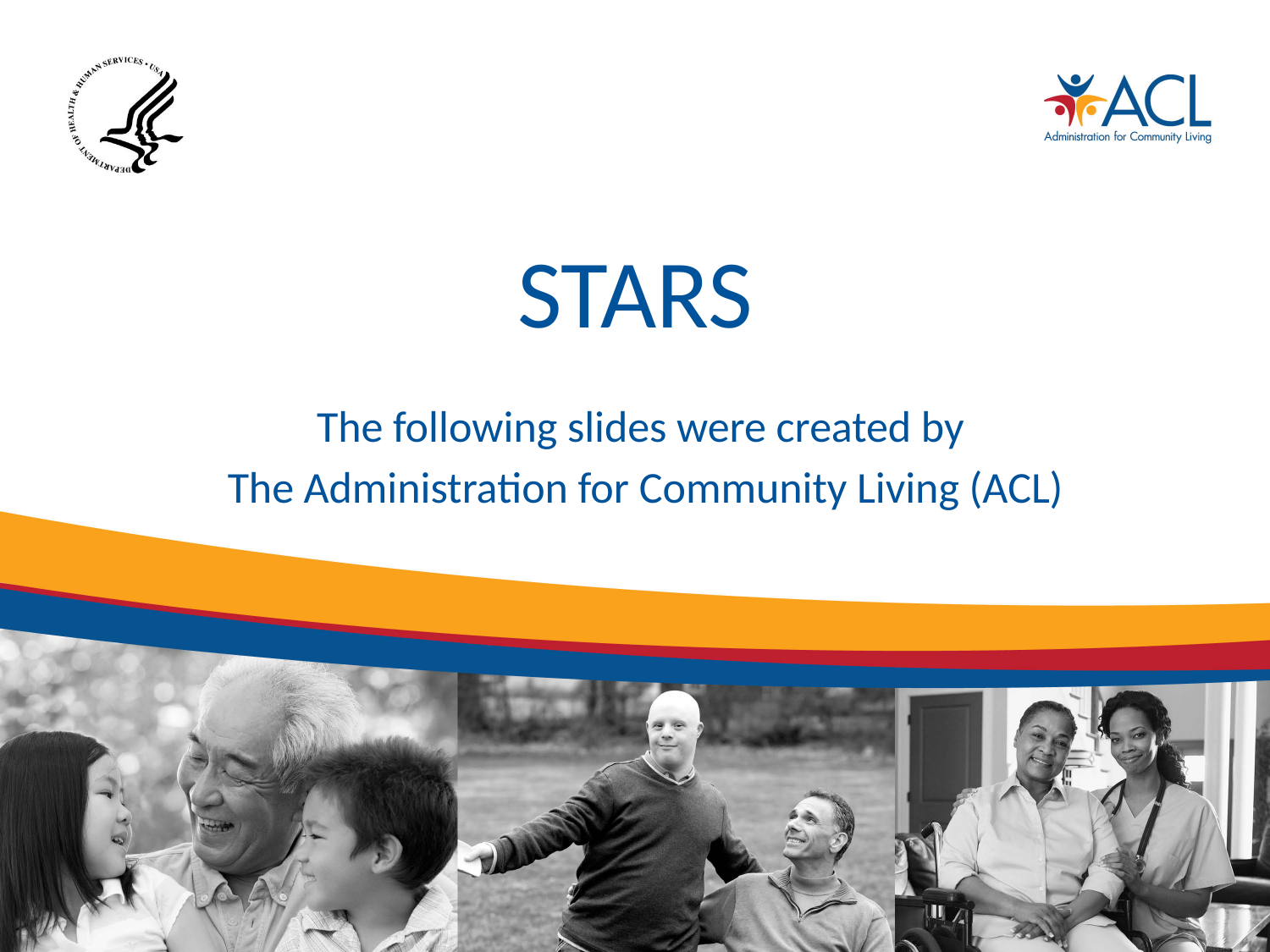

# STARS
The following slides were created by
The Administration for Community Living (ACL)